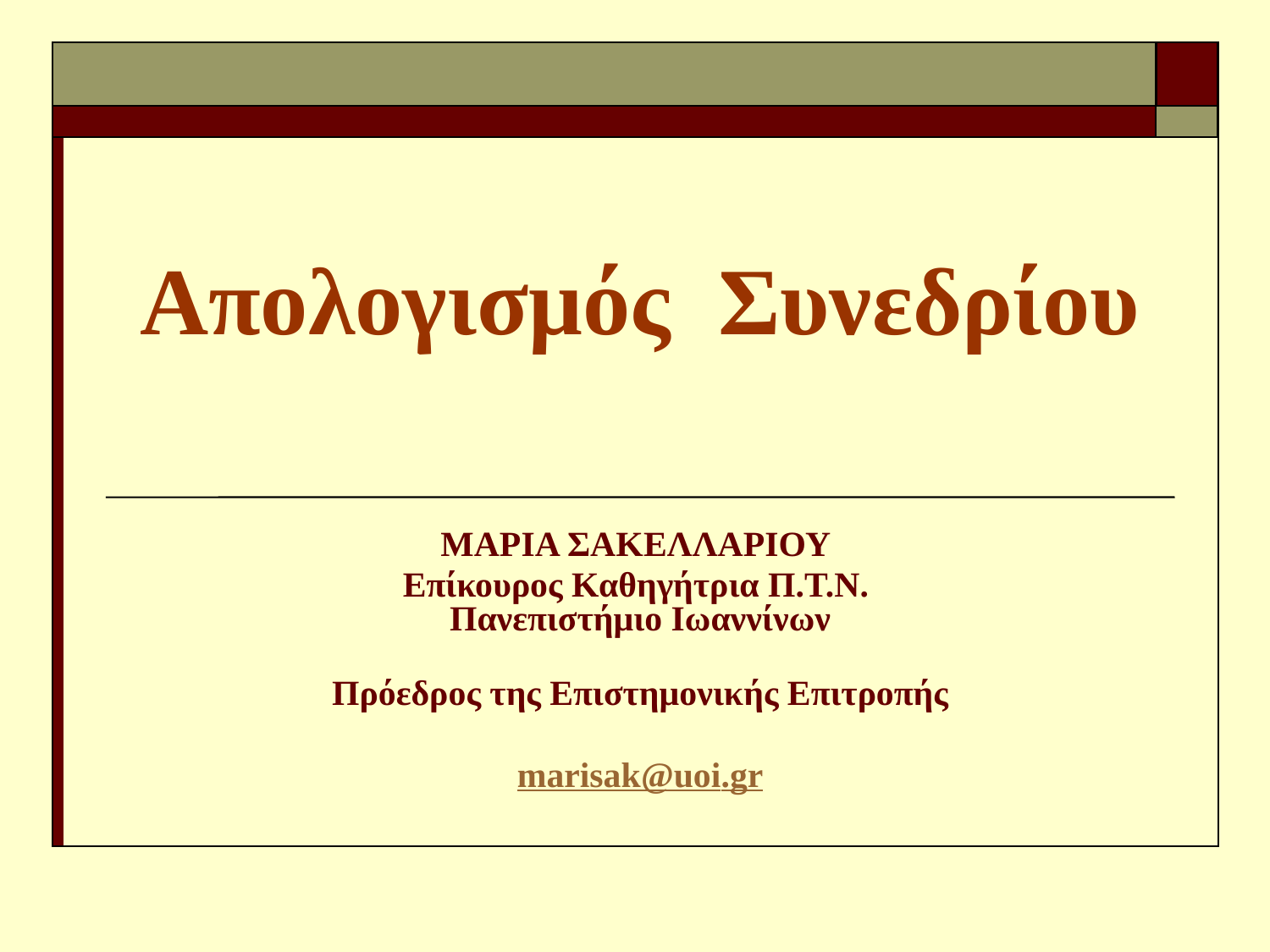

# Απολογισμός  Συνεδρίου
ΜΑΡΙΑ ΣΑΚΕΛΛΑΡΙΟΥ
Επίκουρος Καθηγήτρια Π.Τ.Ν.
Πανεπιστήμιο Ιωαννίνων
Πρόεδρος της Επιστημονικής Επιτροπής

marisak@uoi.gr